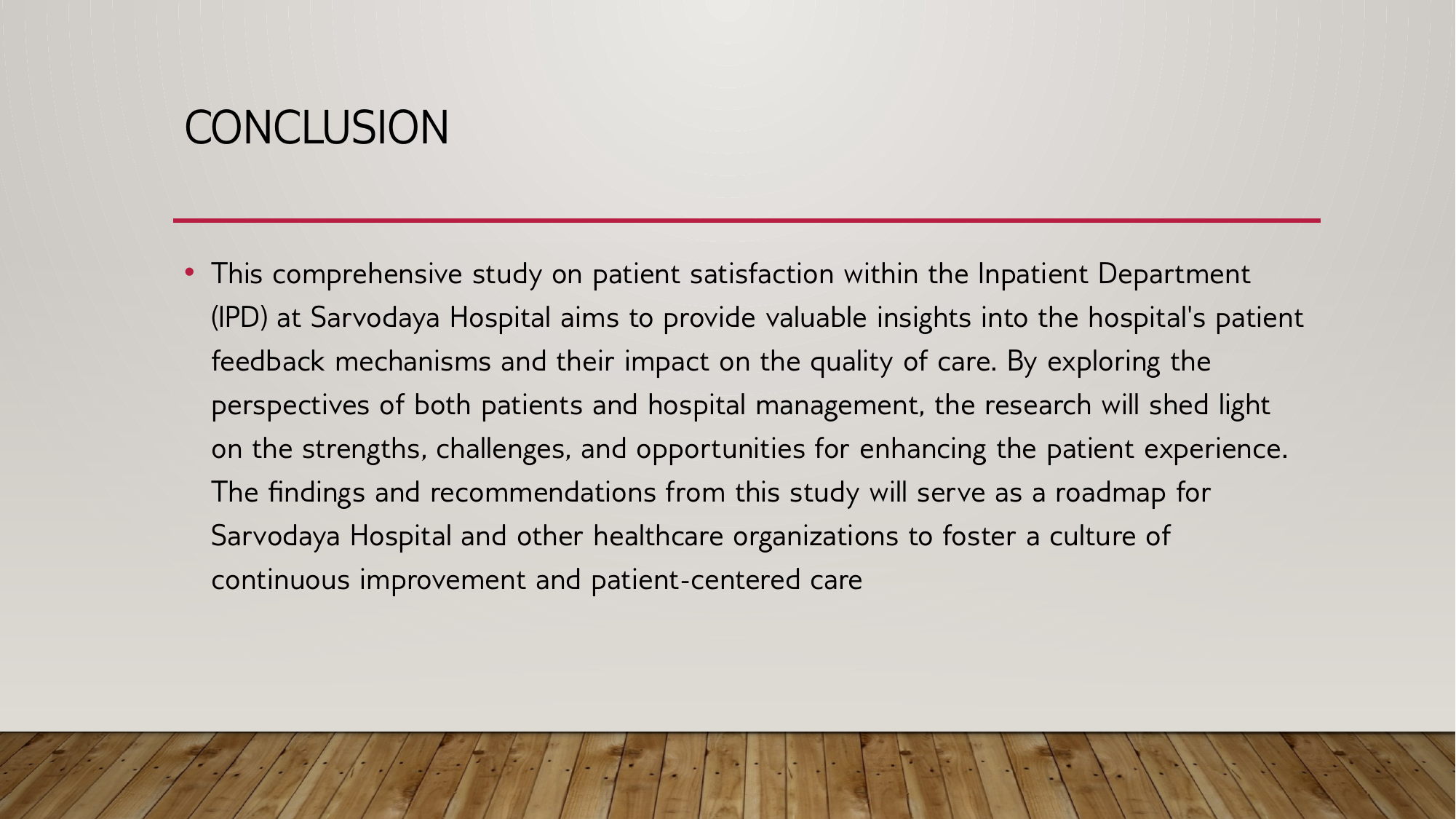

# conclusion
This comprehensive study on patient satisfaction within the Inpatient Department (IPD) at Sarvodaya Hospital aims to provide valuable insights into the hospital's patient feedback mechanisms and their impact on the quality of care. By exploring the perspectives of both patients and hospital management, the research will shed light on the strengths, challenges, and opportunities for enhancing the patient experience. The findings and recommendations from this study will serve as a roadmap for Sarvodaya Hospital and other healthcare organizations to foster a culture of continuous improvement and patient-centered care